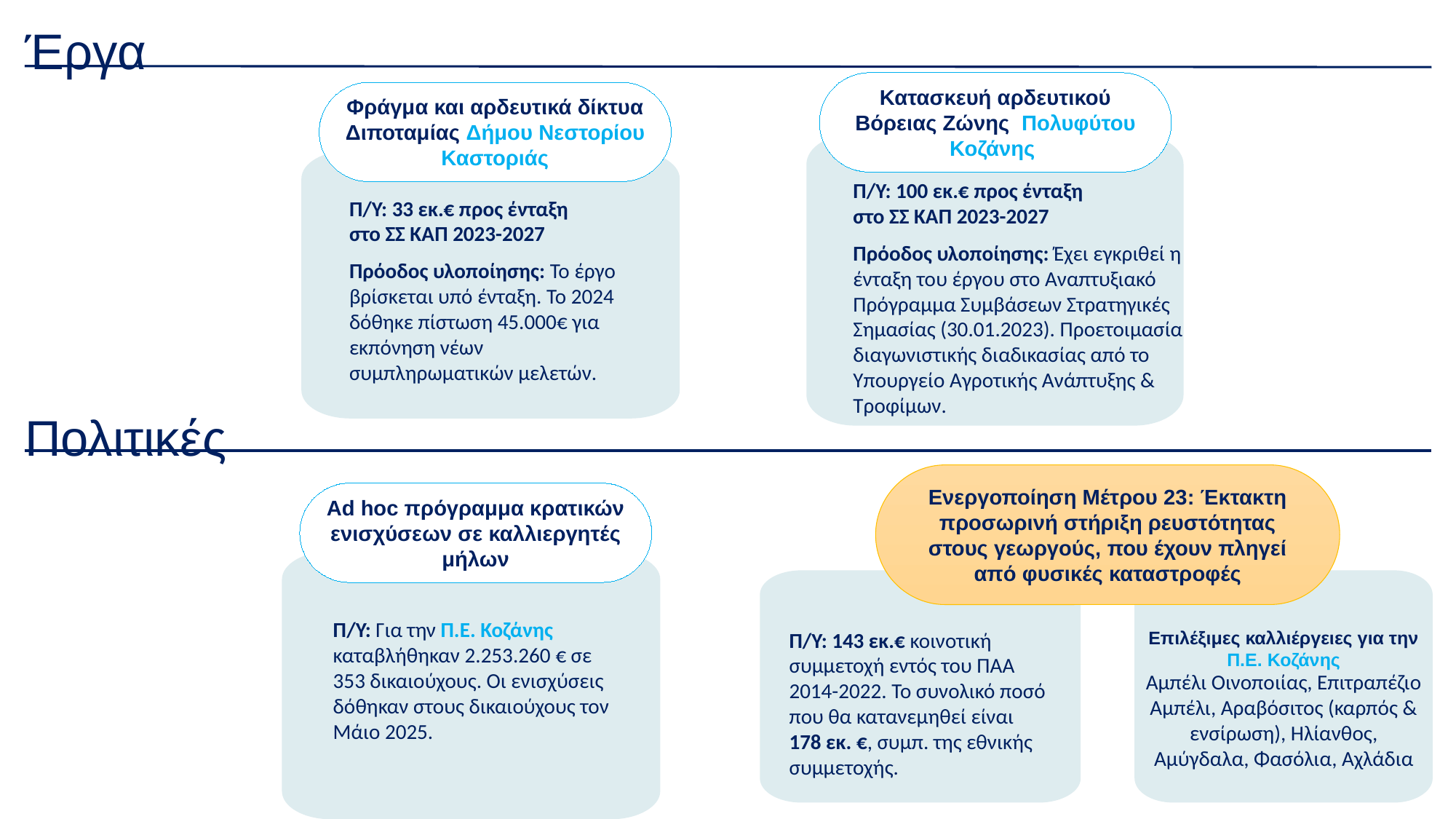

Έργα
Κατασκευή αρδευτικού Βόρειας Ζώνης  Πολυφύτου Κοζάνης
Φράγμα και αρδευτικά δίκτυα Διποταμίας Δήμου Νεστορίου Καστοριάς

Π/Υ: 100 εκ.€ προς ένταξη
στο ΣΣ ΚΑΠ 2023-2027
Π/Υ: 33 εκ.€ προς ένταξη
στο ΣΣ ΚΑΠ 2023-2027
Πρόοδος υλοποίησης: Έχει εγκριθεί η ένταξη του έργου στο Αναπτυξιακό Πρόγραμμα Συμβάσεων Στρατηγικές Σημασίας (30.01.2023). Προετοιμασία διαγωνιστικής διαδικασίας από το Υπουργείο Αγροτικής Ανάπτυξης & Τροφίμων.
Πρόοδος υλοποίησης: Το έργο βρίσκεται υπό ένταξη. Το 2024 δόθηκε πίστωση 45.000€ για εκπόνηση νέων συμπληρωματικών μελετών.
Πολιτικές
Ενεργοποίηση Μέτρου 23: Έκτακτη προσωρινή στήριξη ρευστότητας στους γεωργούς, που έχουν πληγεί από φυσικές καταστροφές
Ad hoc πρόγραμμα κρατικών ενισχύσεων σε καλλιεργητές μήλων

Π/Υ: Για την Π.Ε. Κοζάνης καταβλήθηκαν 2.253.260 € σε 353 δικαιούχους. Οι ενισχύσεις δόθηκαν στους δικαιούχους τον Μάιο 2025.
Επιλέξιμες καλλιέργειες για την Π.Ε. Κοζάνης
Π/Υ: 143 εκ.€ κοινοτική συμμετοχή εντός του ΠΑΑ 2014-2022. Το συνολικό ποσό που θα κατανεμηθεί είναι 178 εκ. €, συμπ. της εθνικής συμμετοχής.
Αμπέλι Οινοποιίας, Επιτραπέζιο Αμπέλι, Αραβόσιτος (καρπός & ενσίρωση), Ηλίανθος, Αμύγδαλα, Φασόλια, Αχλάδια